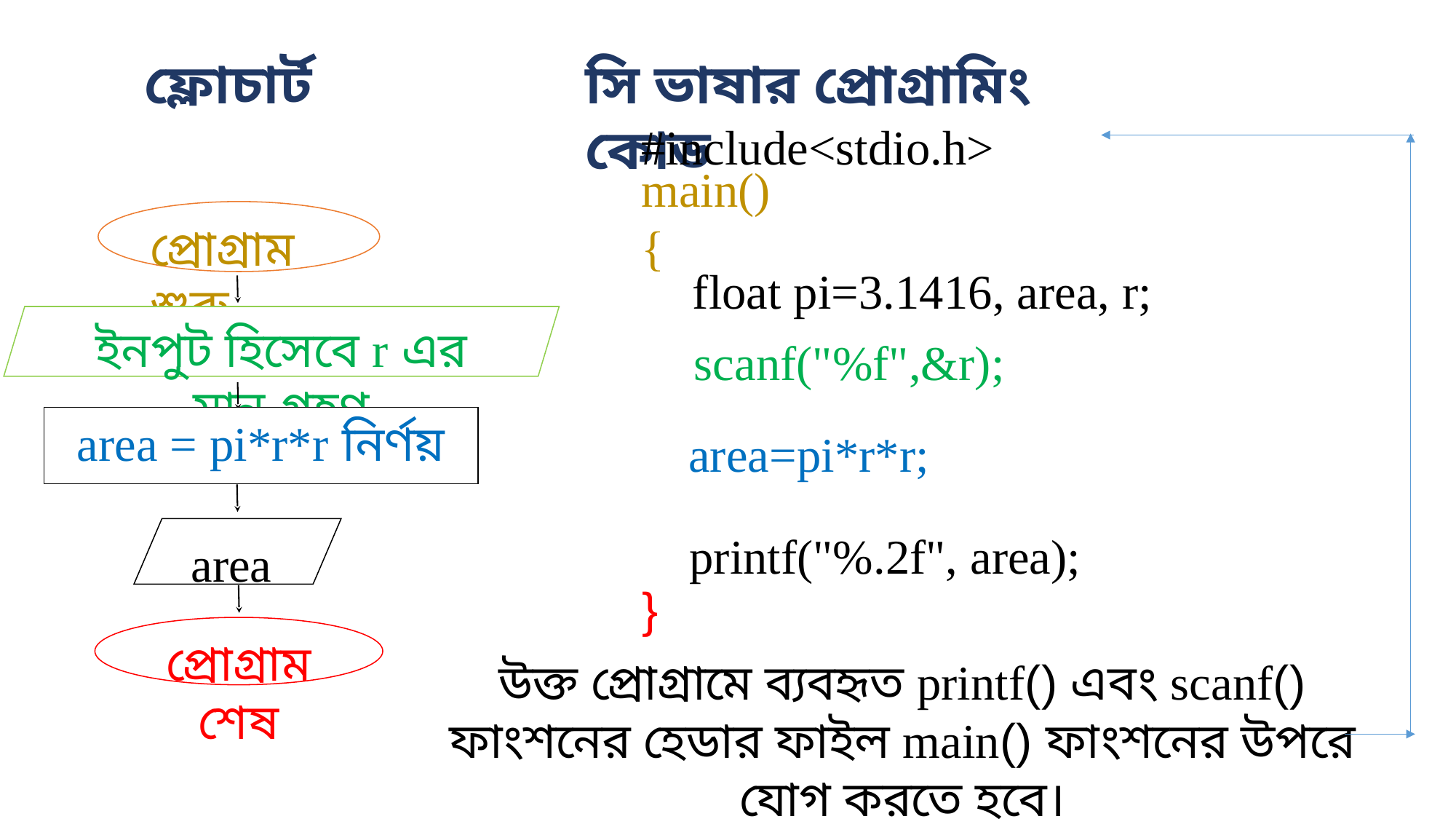

ফ্লোচার্ট
সি ভাষার প্রোগ্রামিং কোড
#include<stdio.h>
main()
{
প্রোগ্রাম শুরু
float pi=3.1416, area, r;
ইনপুট হিসেবে r এর মান গ্রহণ
scanf("%f",&r);
area = pi*r*r নির্ণয়
area=pi*r*r;
area
printf("%.2f", area);
}
প্রোগ্রাম শেষ
উক্ত প্রোগ্রামে ব্যবহৃত printf() এবং scanf() ফাংশনের হেডার ফাইল main() ফাংশনের উপরে যোগ করতে হবে।